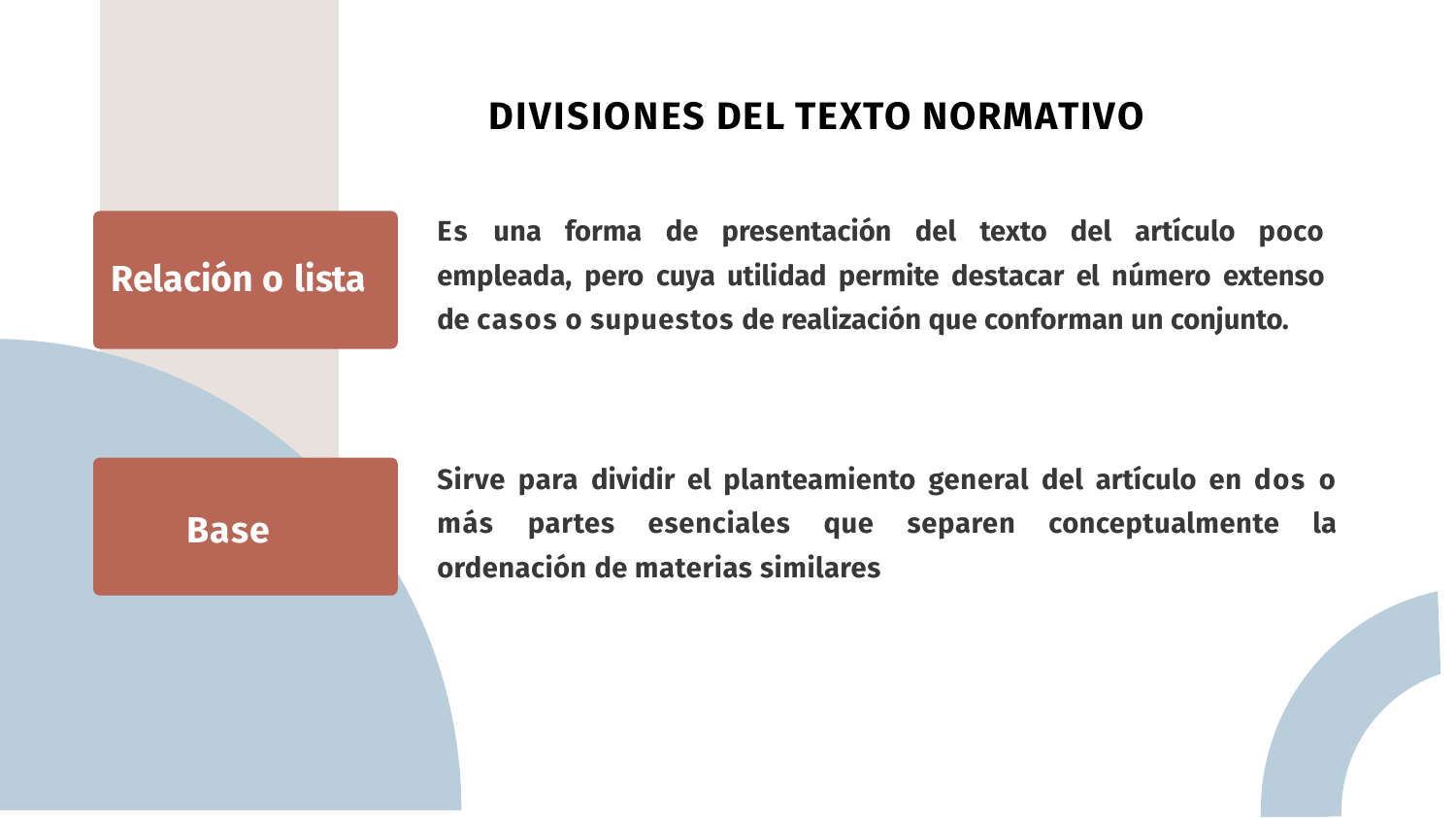

# DIVISIONES DEL TEXTO NORMATIVO
Es  una  forma  de  presentación  del  texto  del  artículo  poco empleada, pero cuya utilidad permite destacar el número extenso de casos o supuestos de realización que conforman un conjunto.
Relación o lista
Sirve para dividir el planteamiento general del artículo en dos o más partes esenciales que separen conceptualmente la ordenación de materias similares
Base